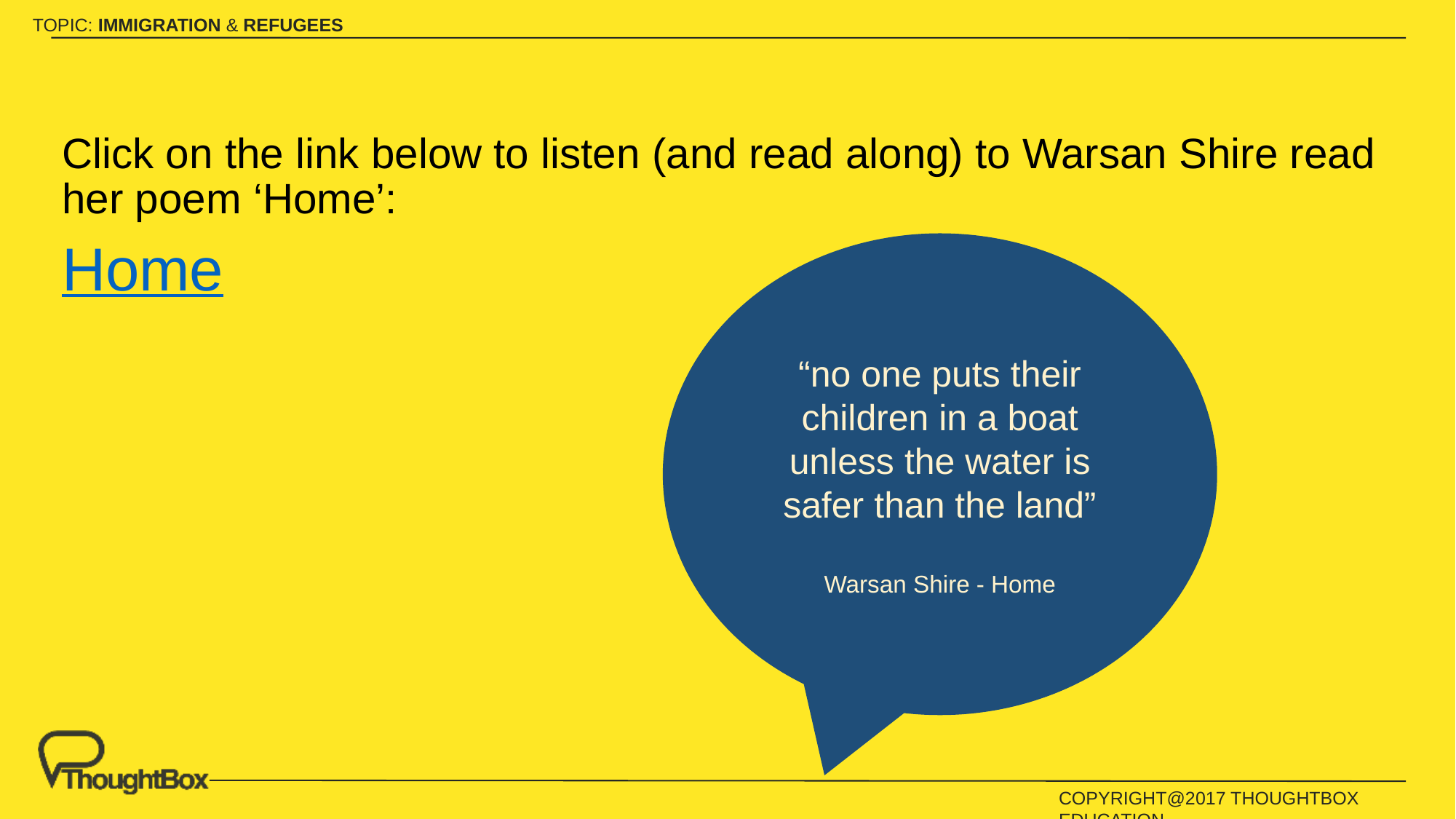

Click on the link below to listen (and read along) to Warsan Shire read her poem ‘Home’:
Home

“no one puts their children in a boat
unless the water is safer than the land”

Warsan Shire - Home